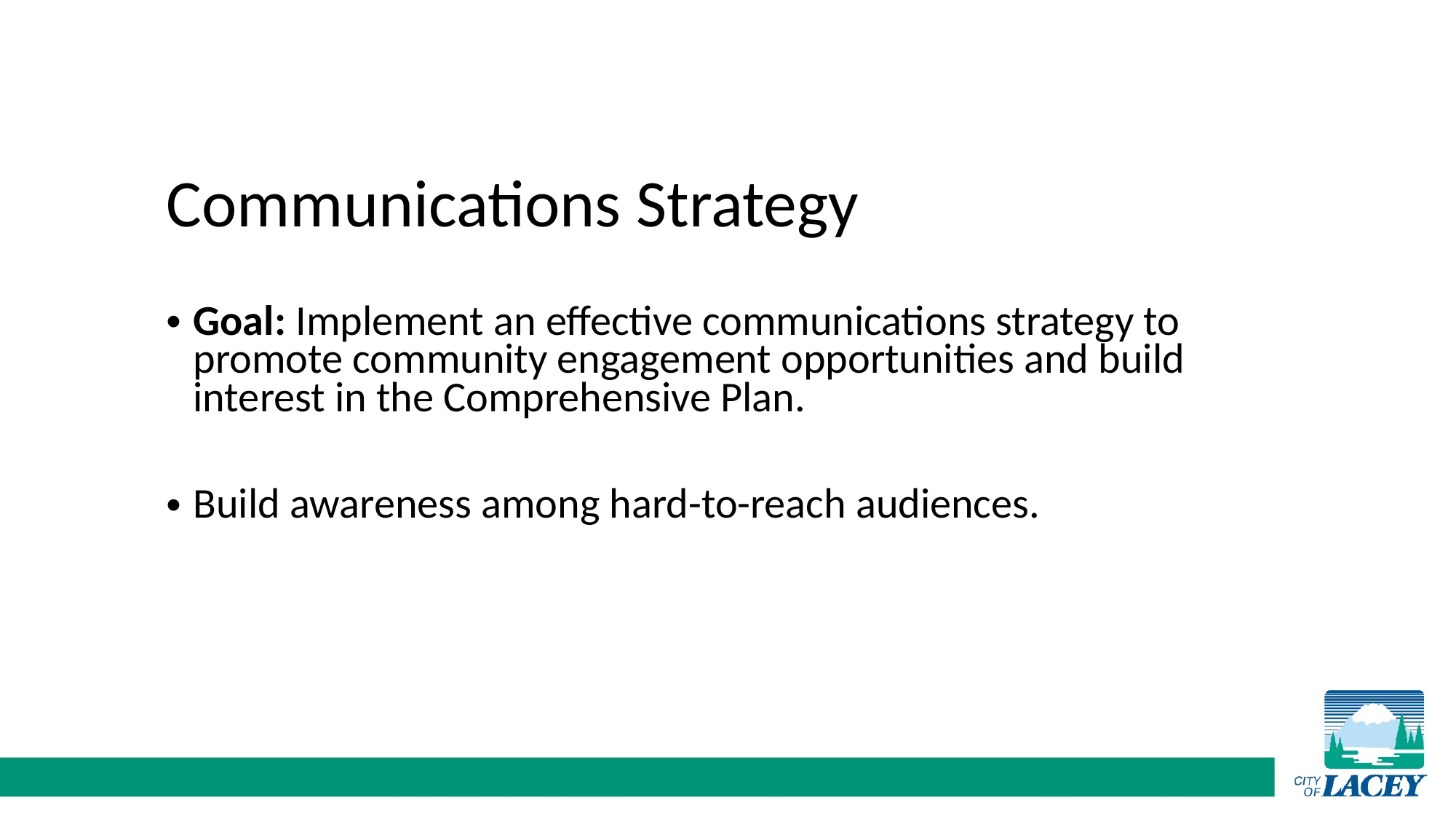

Communications Strategy
Goal: Implement an effective communications strategy to promote community engagement opportunities and build interest in the Comprehensive Plan.

Build awareness among hard-to-reach audiences.